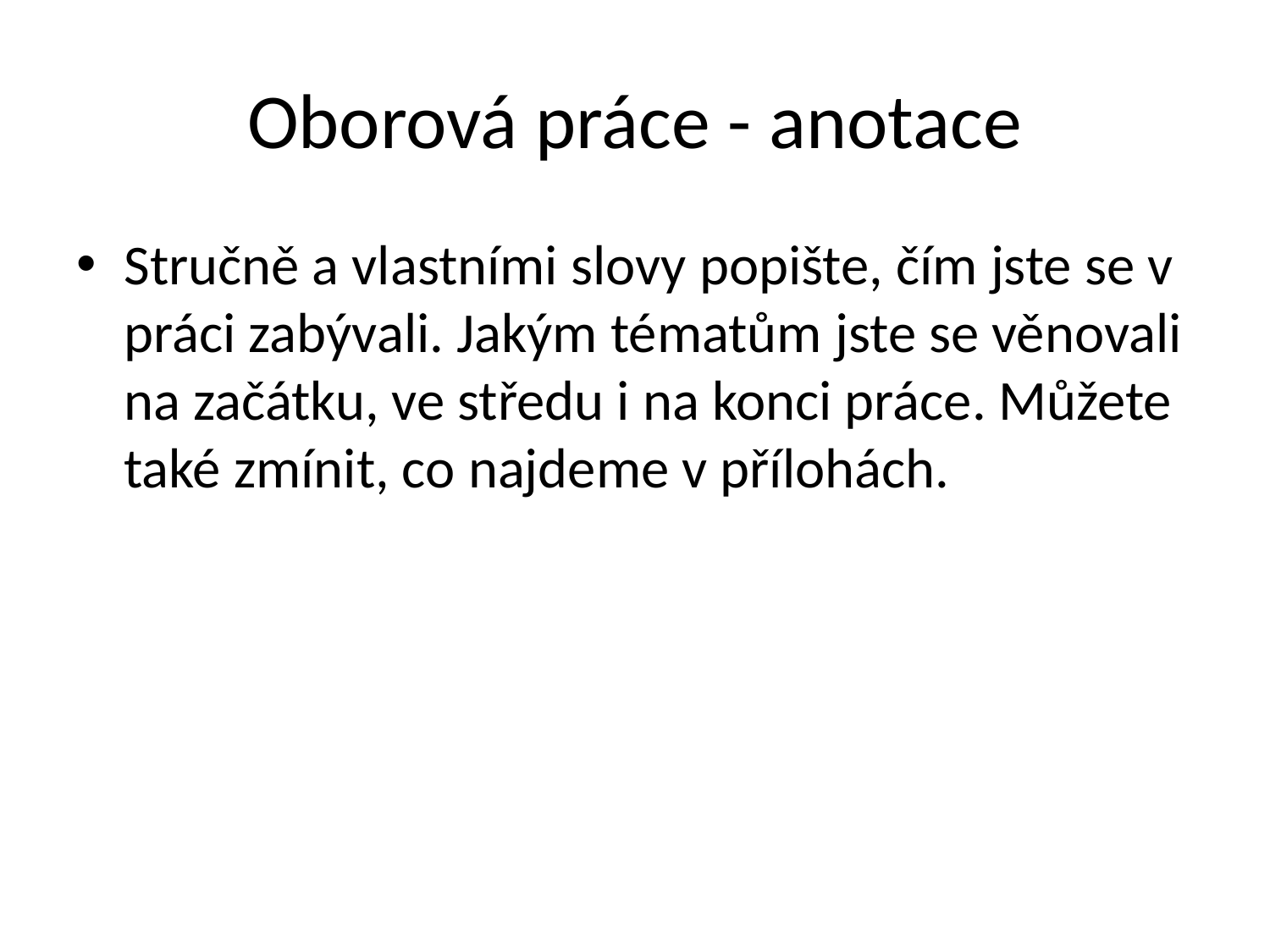

# Oborová práce - anotace
Stručně a vlastními slovy popište, čím jste se v práci zabývali. Jakým tématům jste se věnovali na začátku, ve středu i na konci práce. Můžete také zmínit, co najdeme v přílohách.